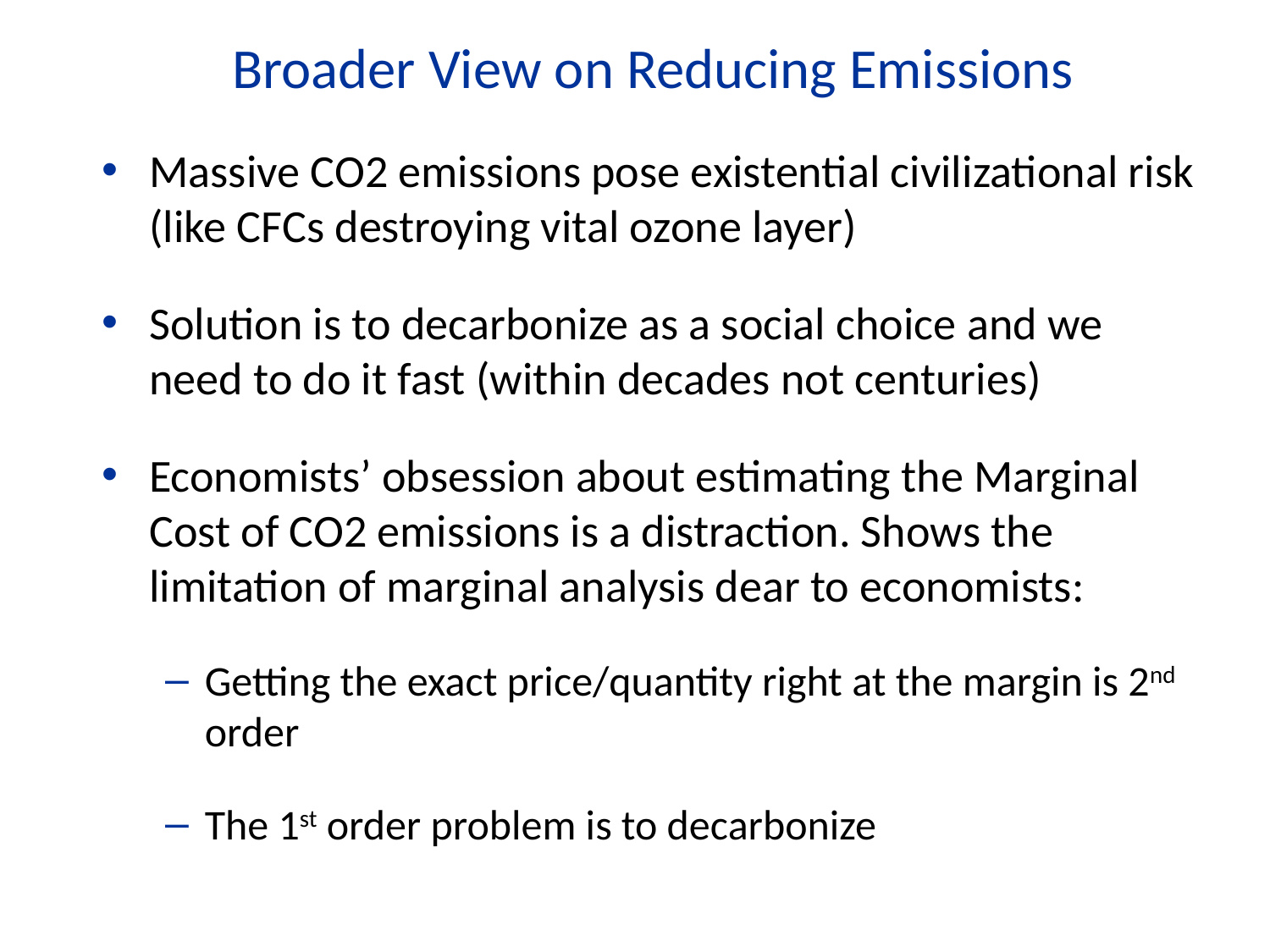

Broader View on Reducing Emissions
Massive CO2 emissions pose existential civilizational risk (like CFCs destroying vital ozone layer)
Solution is to decarbonize as a social choice and we need to do it fast (within decades not centuries)
Economists’ obsession about estimating the Marginal Cost of CO2 emissions is a distraction. Shows the limitation of marginal analysis dear to economists:
Getting the exact price/quantity right at the margin is 2nd order
The 1st order problem is to decarbonize